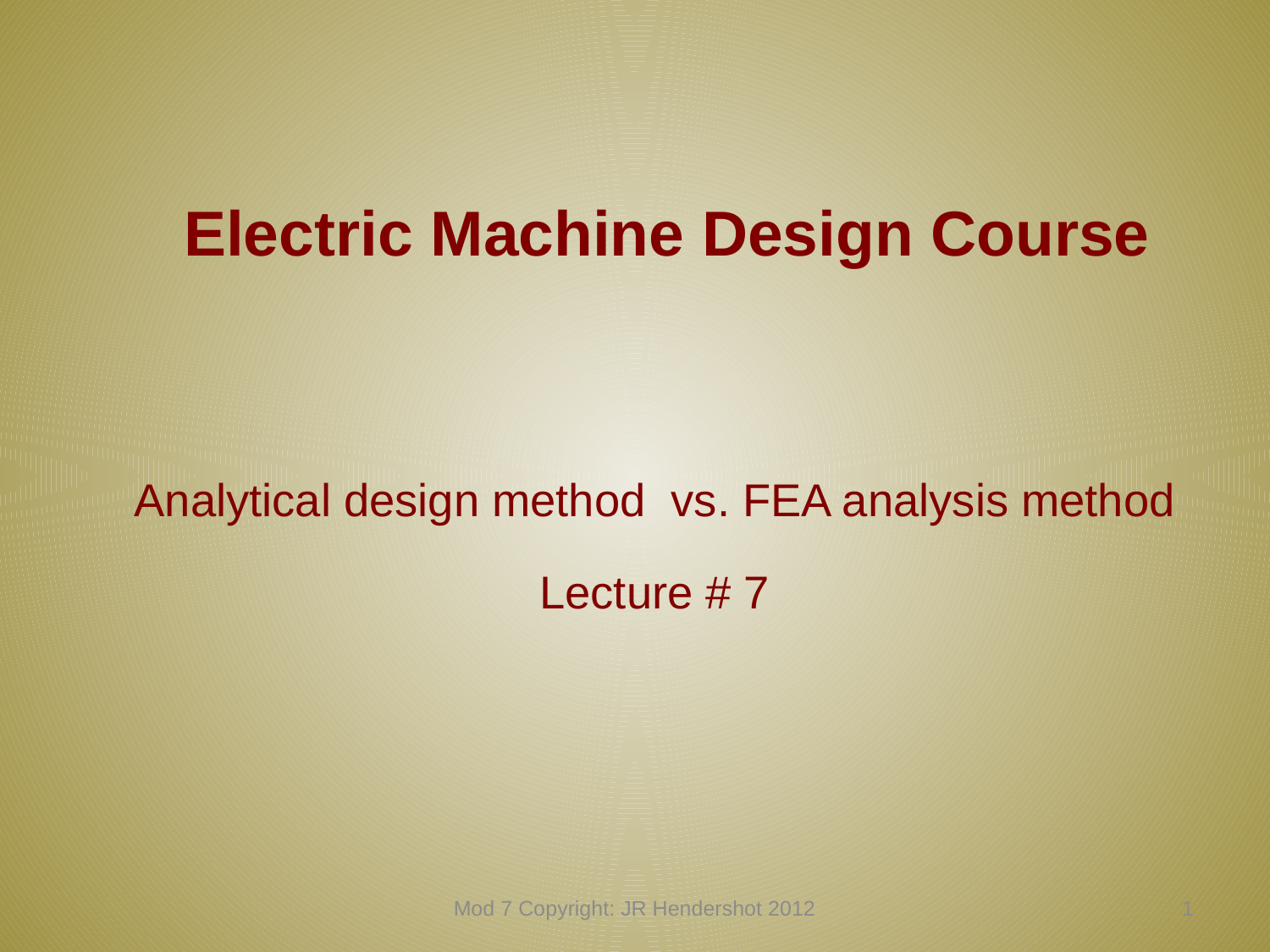

# Electric Machine Design Course
Analytical design method  vs. FEA analysis method
Lecture # 7

Mod 7 Copyright: JR Hendershot 2012
1